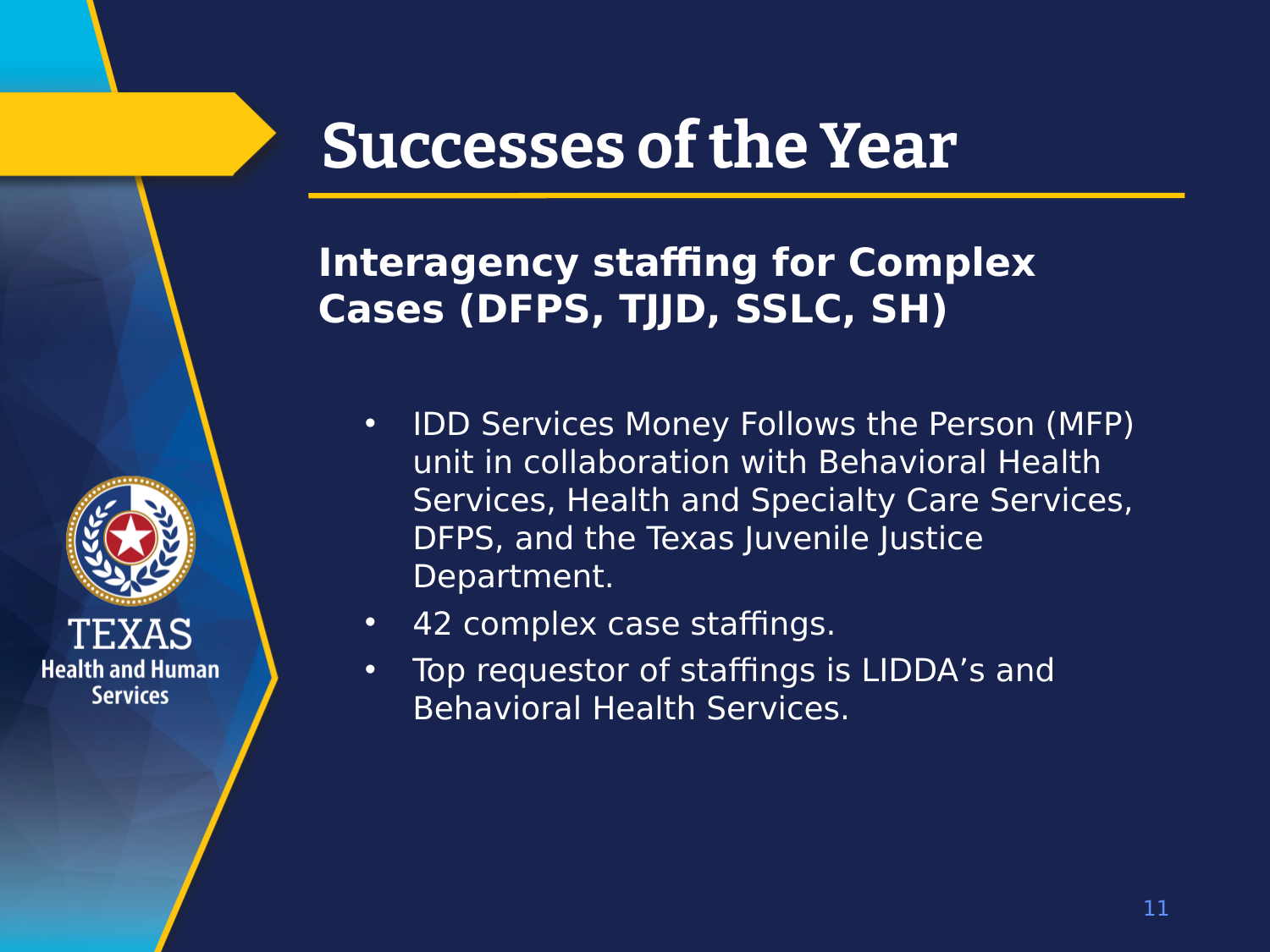

# Successes of the Year
Interagency staffing for Complex Cases (DFPS, TJJD, SSLC, SH)

IDD Services Money Follows the Person (MFP) unit in collaboration with Behavioral Health Services, Health and Specialty Care Services, DFPS, and the Texas Juvenile Justice Department.
42 complex case staffings.
Top requestor of staffings is LIDDA’s and Behavioral Health Services.

11